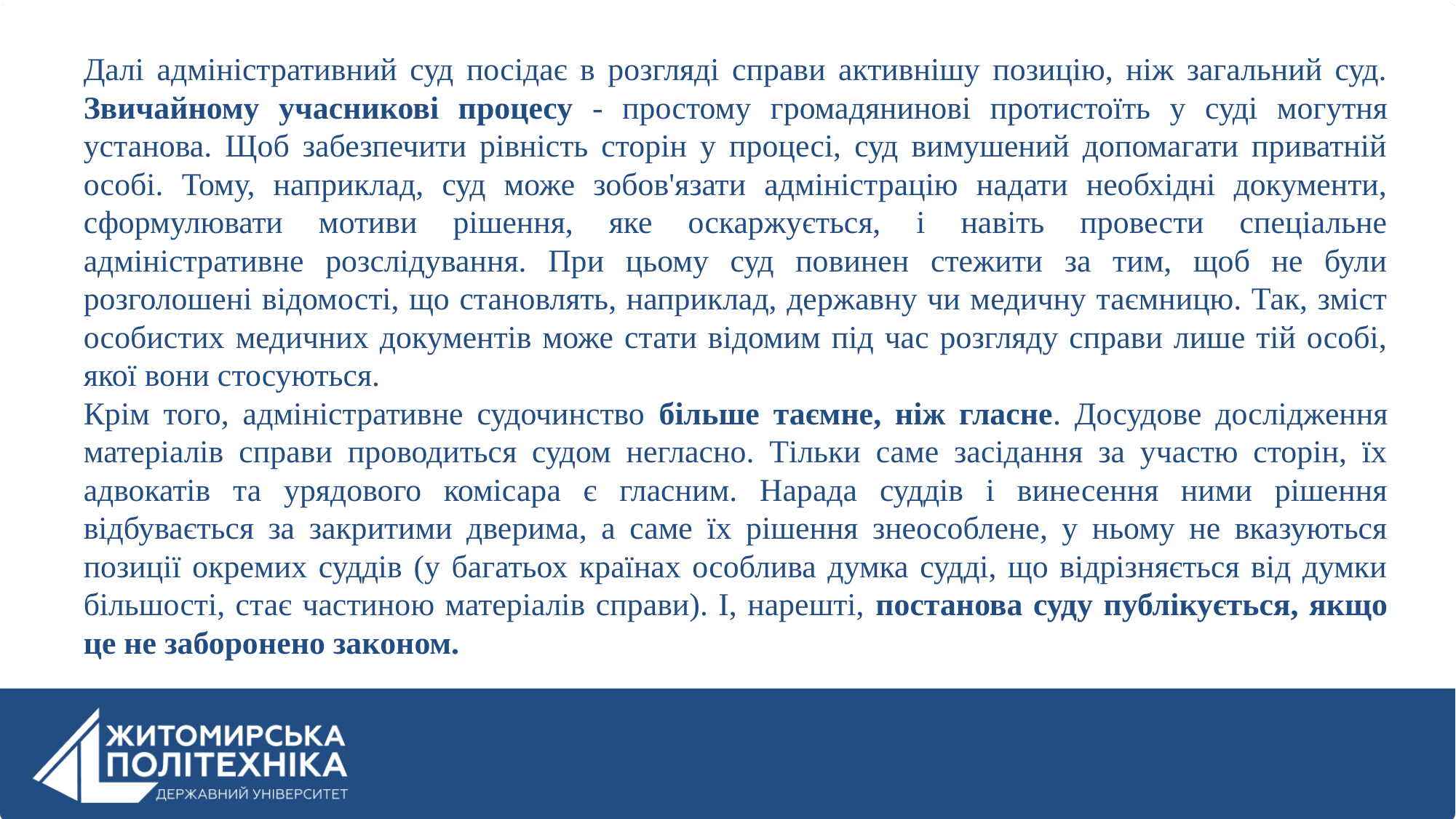

Далі адміністративний суд посідає в розгляді справи активнішу позицію, ніж загальний суд. Звичайному учасникові процесу - простому громадянинові протистоїть у суді могутня установа. Щоб забезпечити рівність сторін у процесі, суд вимушений допомагати приватній особі. Тому, наприклад, суд може зобов'язати адміністрацію надати необхідні документи, сформулювати мотиви рішення, яке оскаржується, і навіть провести спеціальне адміністративне розслідування. При цьому суд повинен стежити за тим, щоб не були розголошені відомості, що становлять, наприклад, державну чи медичну таємницю. Так, зміст особистих медичних документів може стати відомим під час розгляду справи лише тій особі, якої вони стосуються.
Крім того, адміністративне судочинство більше таємне, ніж гласне. Досудове дослідження матеріалів справи проводиться судом негласно. Тільки саме засідання за участю сторін, їх адвокатів та урядового комісара є гласним. Нарада суддів і винесення ними рішення відбувається за закритими дверима, а саме їх рішення знеособлене, у ньому не вказуються позиції окремих суддів (у багатьох країнах особлива думка судді, що відрізняється від думки більшості, стає частиною матеріалів справи). І, нарешті, постанова суду публікується, якщо це не заборонено законом.